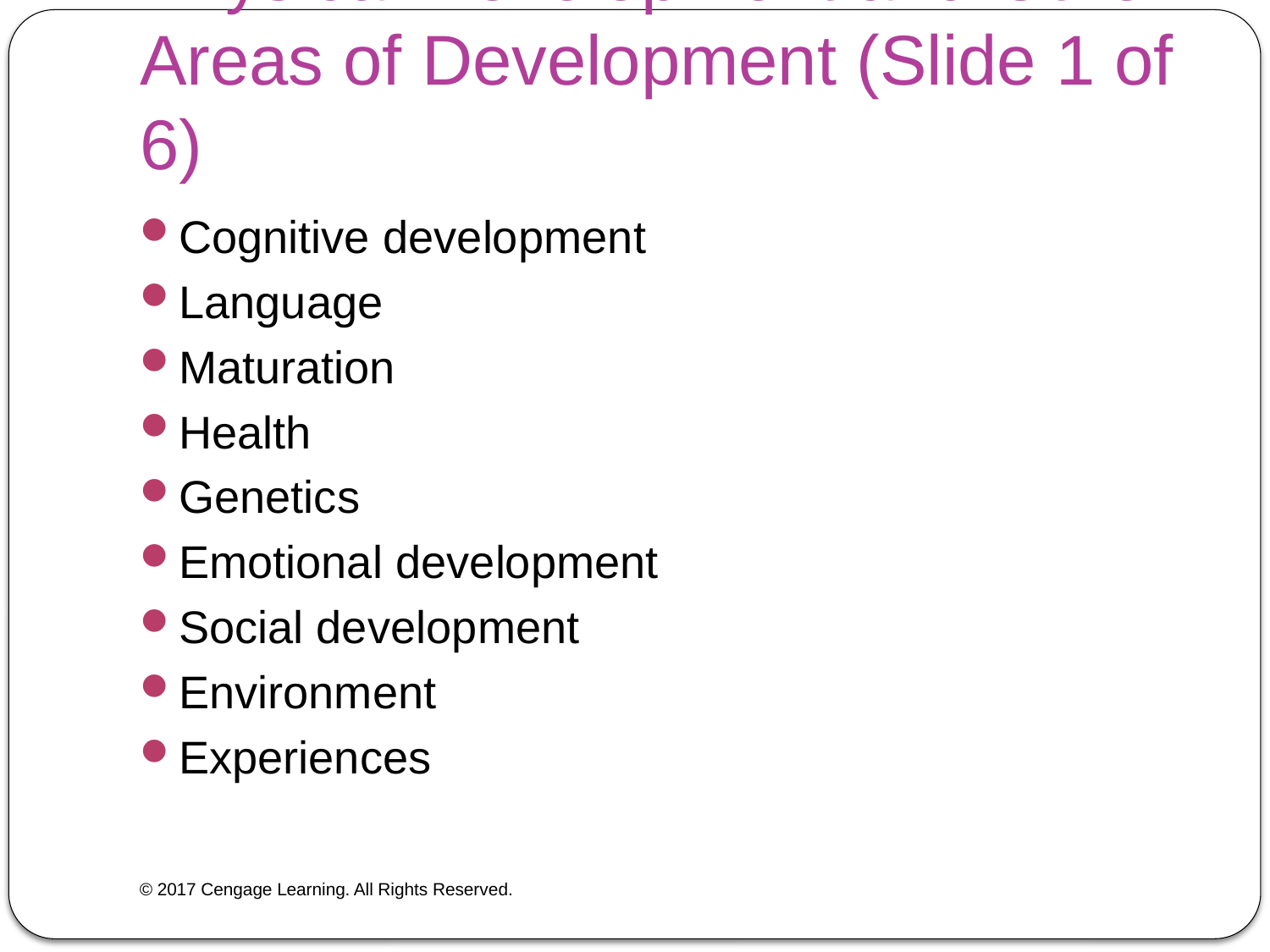

# Physical Development and Other Areas of Development (Slide 1 of 6)
Cognitive development
Language
Maturation
Health
Genetics
Emotional development
Social development
Environment
Experiences
© 2017 Cengage Learning. All Rights Reserved.